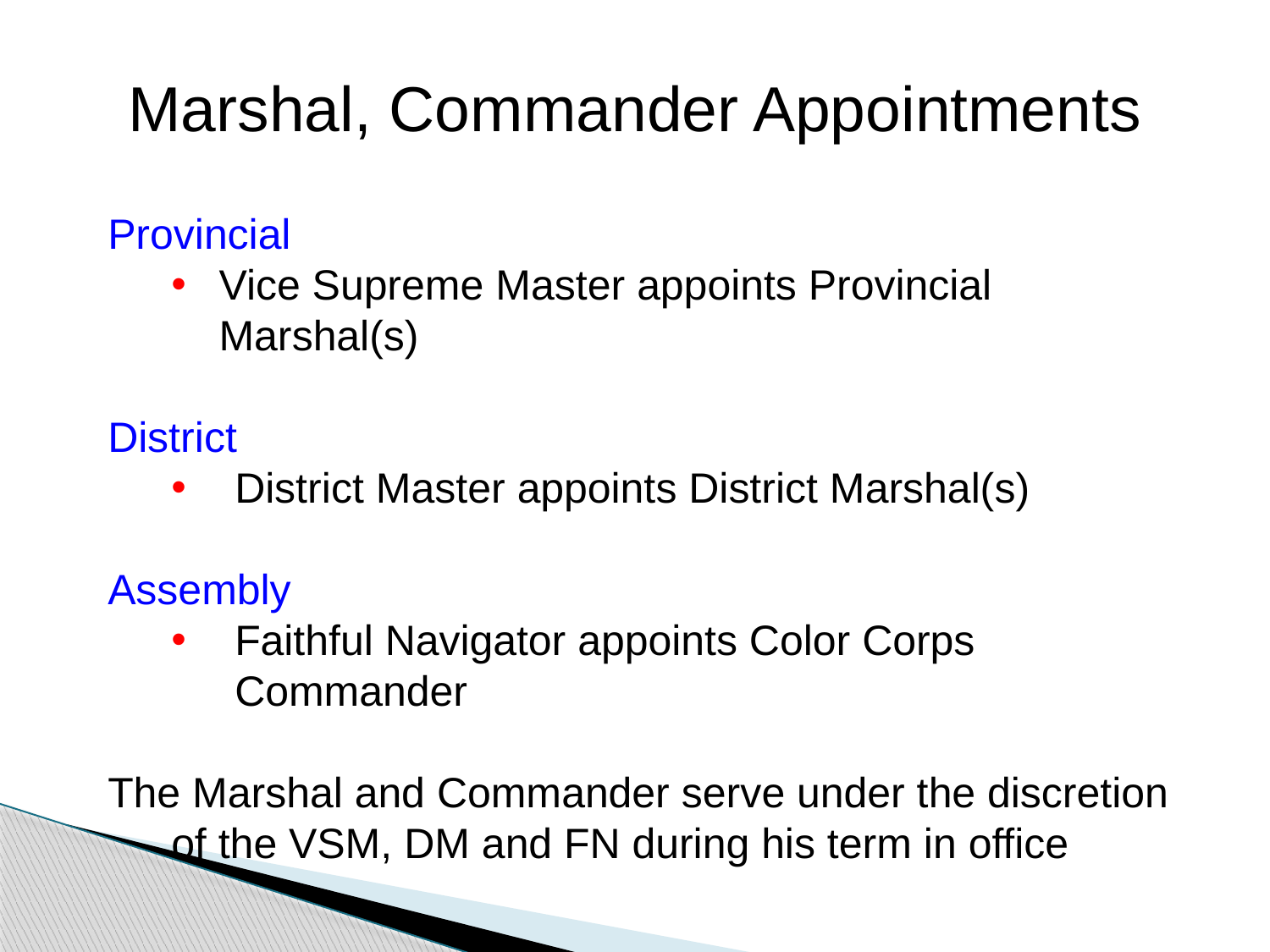

# Marshal, Commander Appointments
Provincial
Vice Supreme Master appoints Provincial Marshal(s)

District
District Master appoints District Marshal(s)

Assembly
Faithful Navigator appoints Color Corps Commander

The Marshal and Commander serve under the discretion of the VSM, DM and FN during his term in office